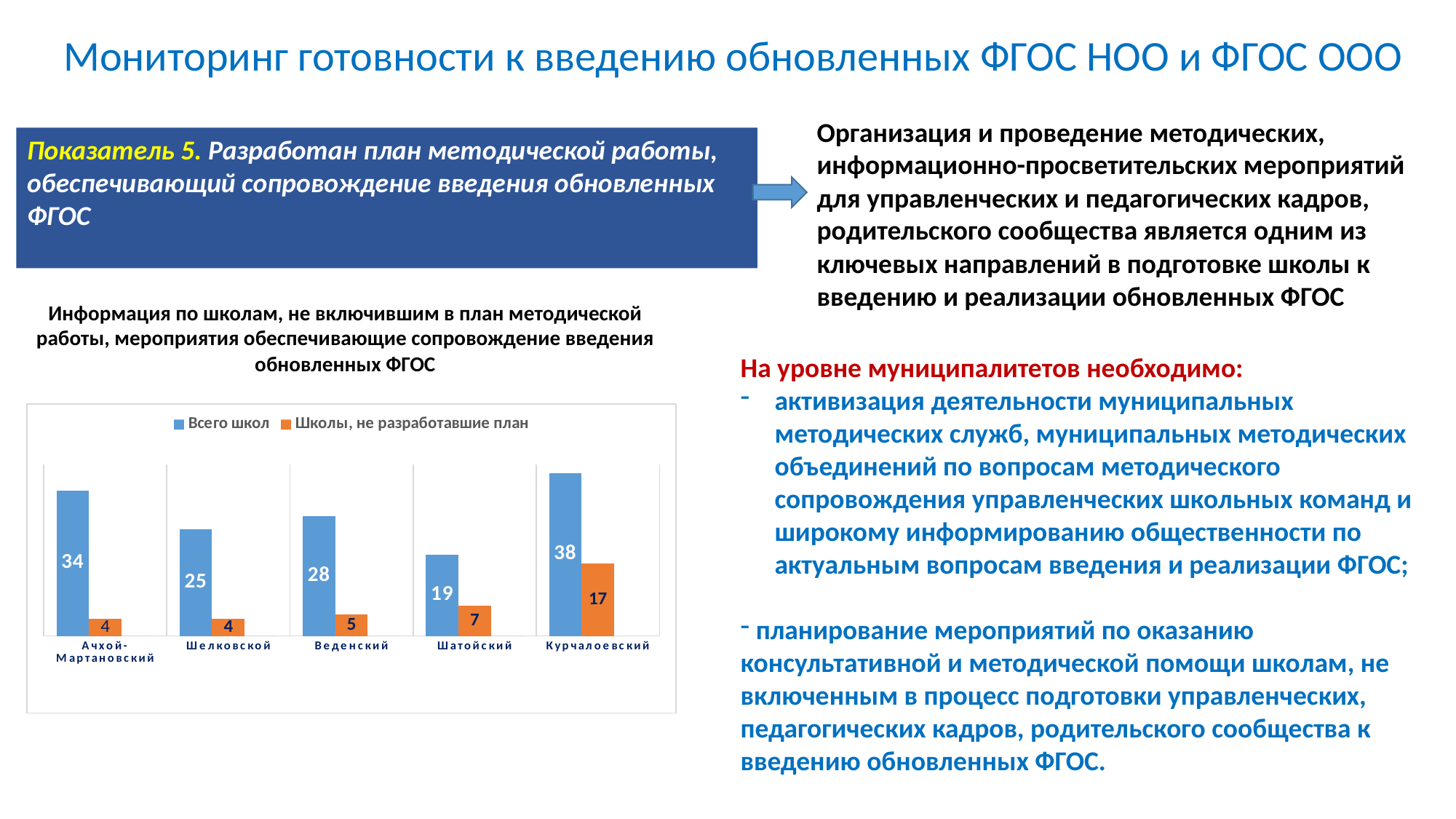

Мониторинг готовности к введению обновленных ФГОС НОО и ФГОС ООО
Организация и проведение методических, информационно-просветительских мероприятий для управленческих и педагогических кадров, родительского сообщества является одним из ключевых направлений в подготовке школы к введению и реализации обновленных ФГОС

Показатель 5. Разработан план методической работы, обеспечивающий сопровождение введения обновленных ФГОС

Информация по школам, не включившим в план методической работы, мероприятия обеспечивающие сопровождение введения обновленных ФГОС
На уровне муниципалитетов необходимо:
активизация деятельности муниципальных методических служб, муниципальных методических объединений по вопросам методического сопровождения управленческих школьных команд и широкому информированию общественности по актуальным вопросам введения и реализации ФГОС;

 планирование мероприятий по оказанию консультативной и методической помощи школам, не включенным в процесс подготовки управленческих, педагогических кадров, родительского сообщества к введению обновленных ФГОС.

### Chart

| Category | Всего школ | Школы, не разработавшие план |  2 |
|---|---|---|---|
| Ачхой-Мартановский | 34.0 | 4.0 | 0.0 |
| Шелковской | 25.0 | 4.0 | 0.0 |
| Веденский | 28.0 | 5.0 | 0.0 |
| Шатойский | 19.0 | 7.0 | 0.0 |
| Курчалоевский | 38.0 | 17.0 | None |